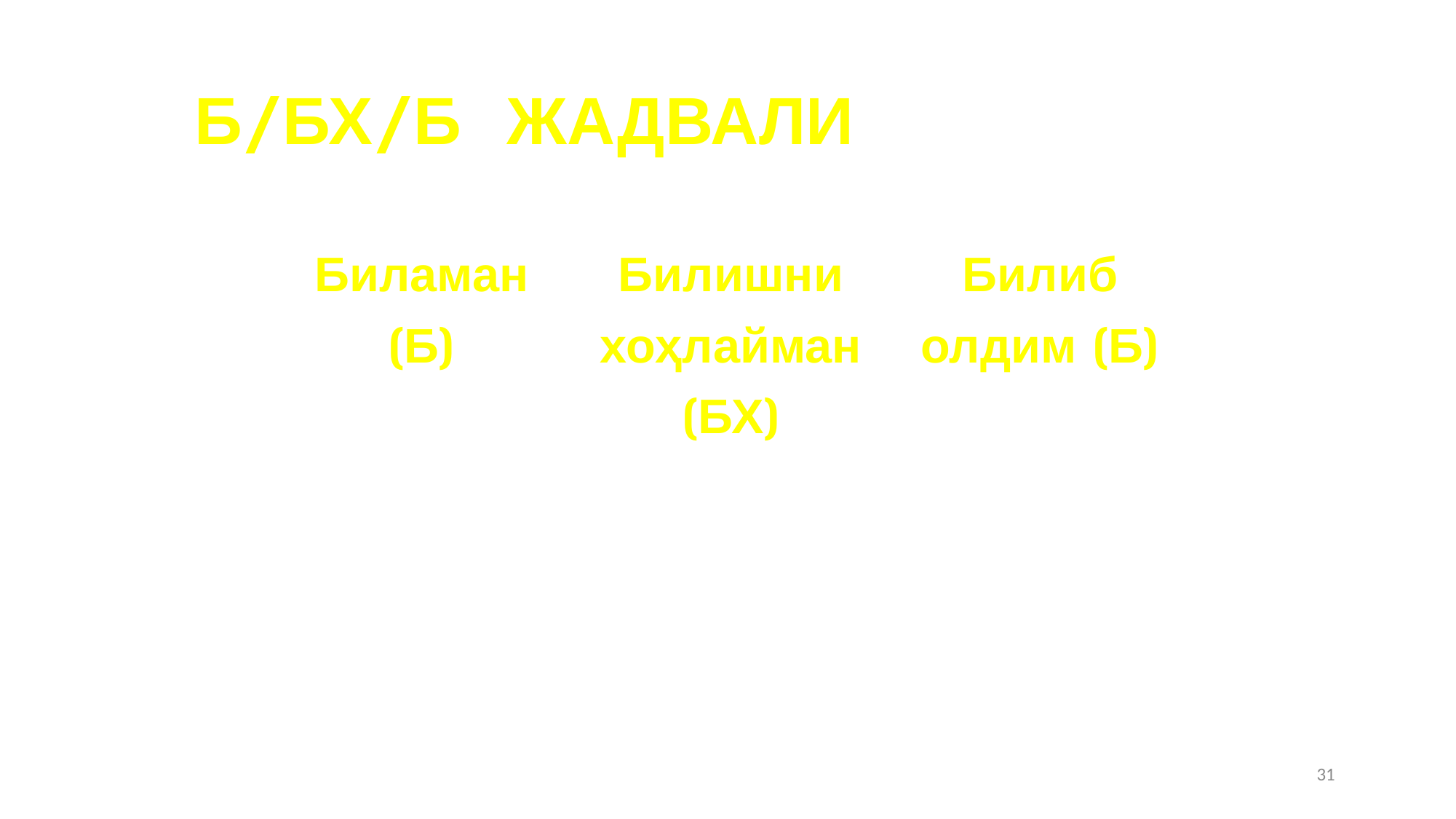

# Б/БХ/Б  ЖАДВАЛИ
| Биламан (Б) | Билишни хоҳлайман (БХ) | Билиб олдим (Б) |
| --- | --- | --- |
|  |  |  |
31